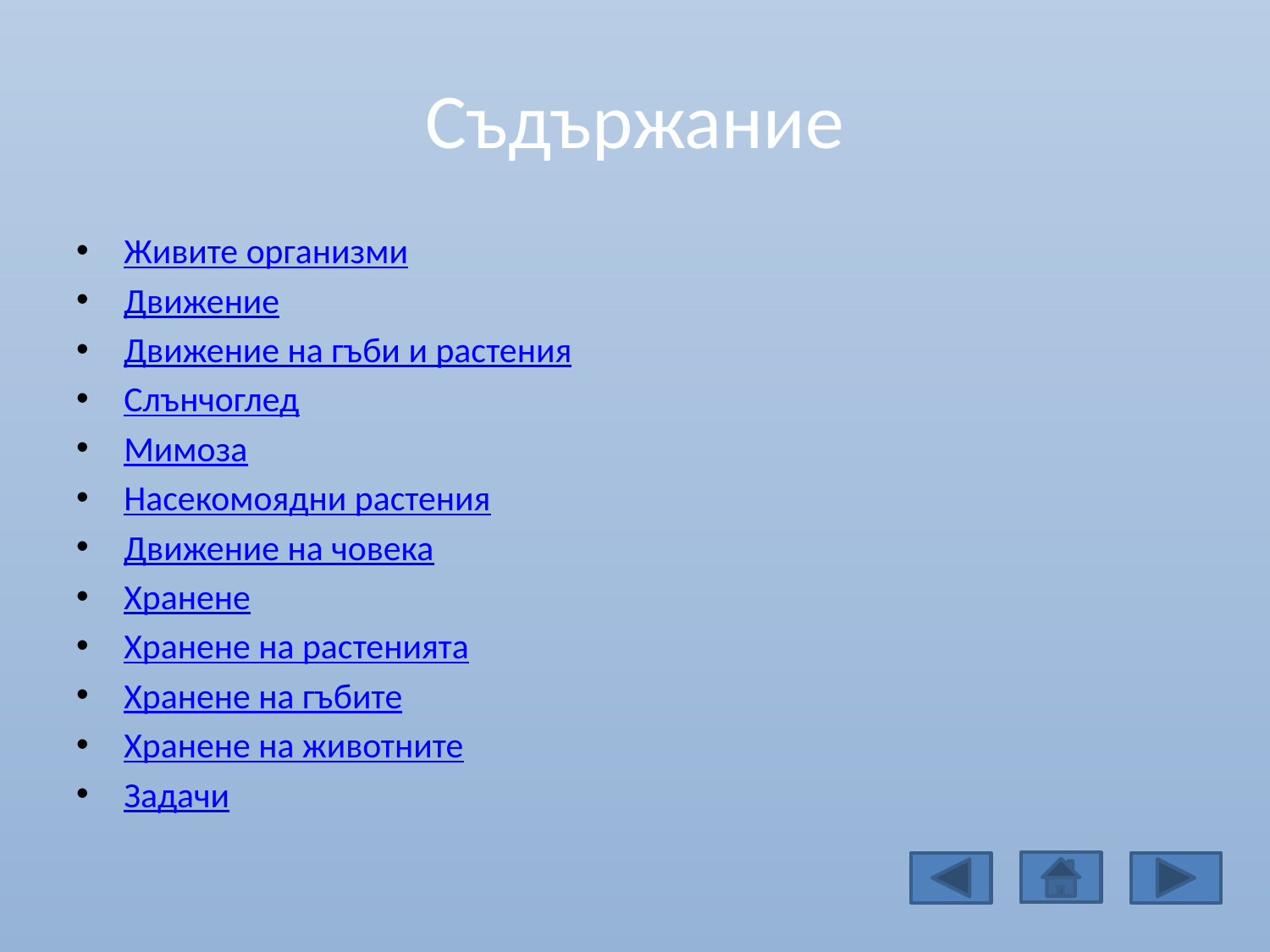

# Съдържание
Живите организми
Движение
Движение на гъби и растения
Слънчоглед
Мимоза
Насекомоядни растения
Движение на човека
Хранене
Хранене на растенията
Хранене на гъбите
Хранене на животните
Задачи